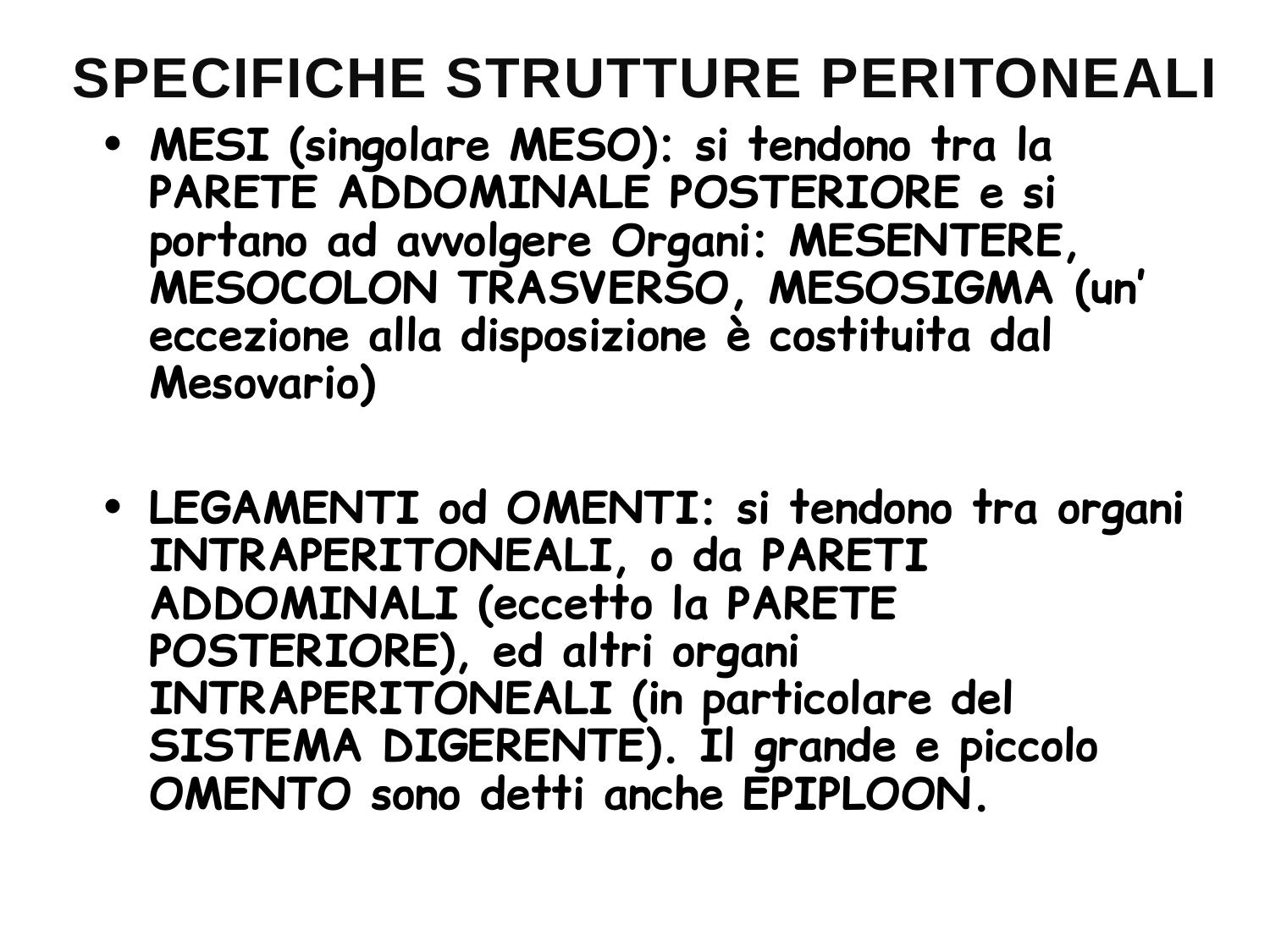

# SPECIFICHE STRUTTURE PERITONEALI
MESI (singolare MESO): si tendono tra la PARETE ADDOMINALE POSTERIORE e si portano ad avvolgere Organi: MESENTERE, MESOCOLON TRASVERSO, MESOSIGMA (un’ eccezione alla disposizione è costituita dal Mesovario)

LEGAMENTI od OMENTI: si tendono tra organi INTRAPERITONEALI, o da PARETI ADDOMINALI (eccetto la PARETE POSTERIORE), ed altri organi INTRAPERITONEALI (in particolare del SISTEMA DIGERENTE). Il grande e piccolo OMENTO sono detti anche EPIPLOON.